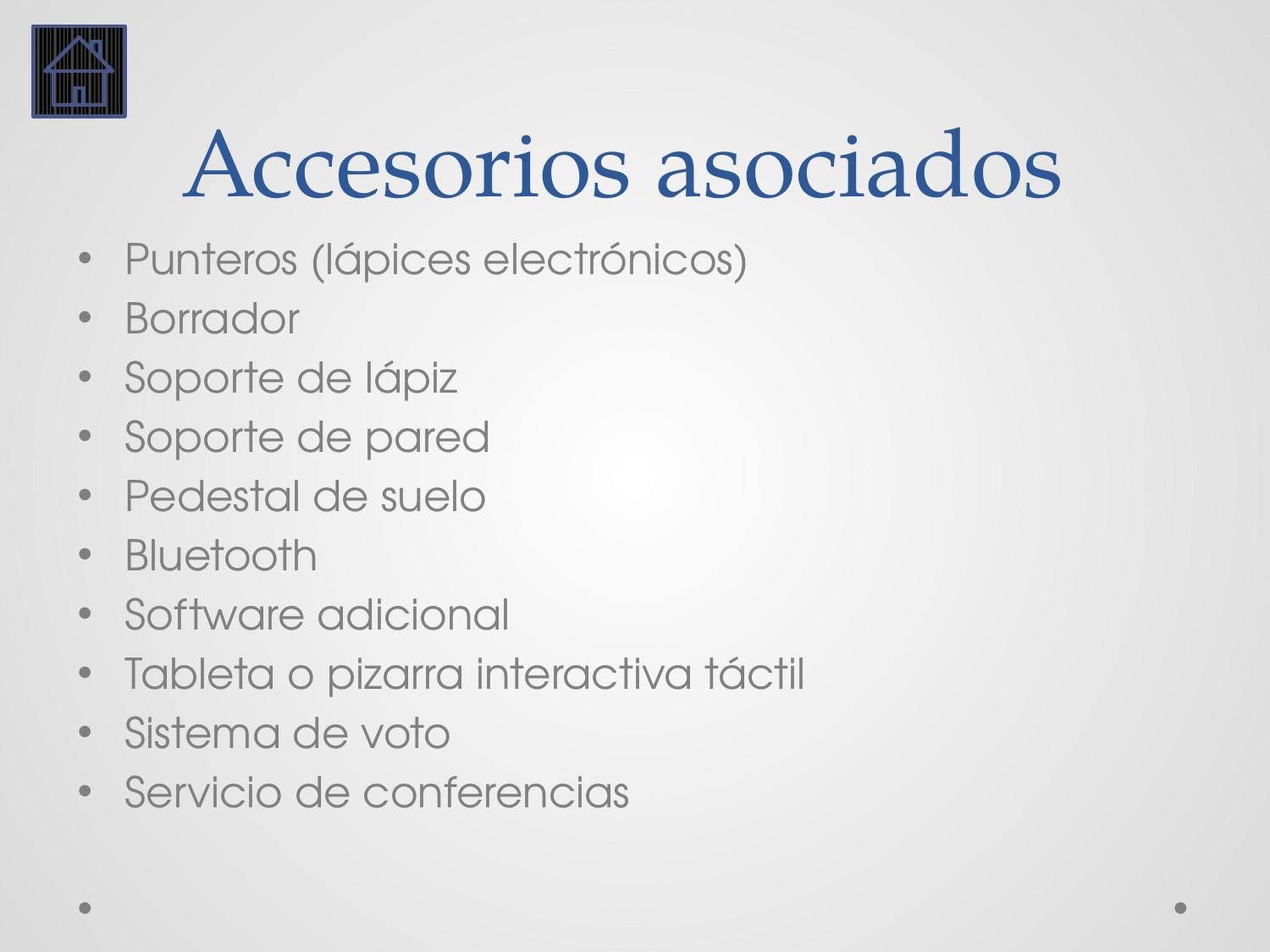

# Accesorios asociados
Punteros (lápices electrónicos)
Borrador
Soporte de lápiz
Soporte de pared
Pedestal de suelo
Bluetooth
Software adicional
Tableta o pizarra interactiva táctil
Sistema de voto
Servicio de conferencias